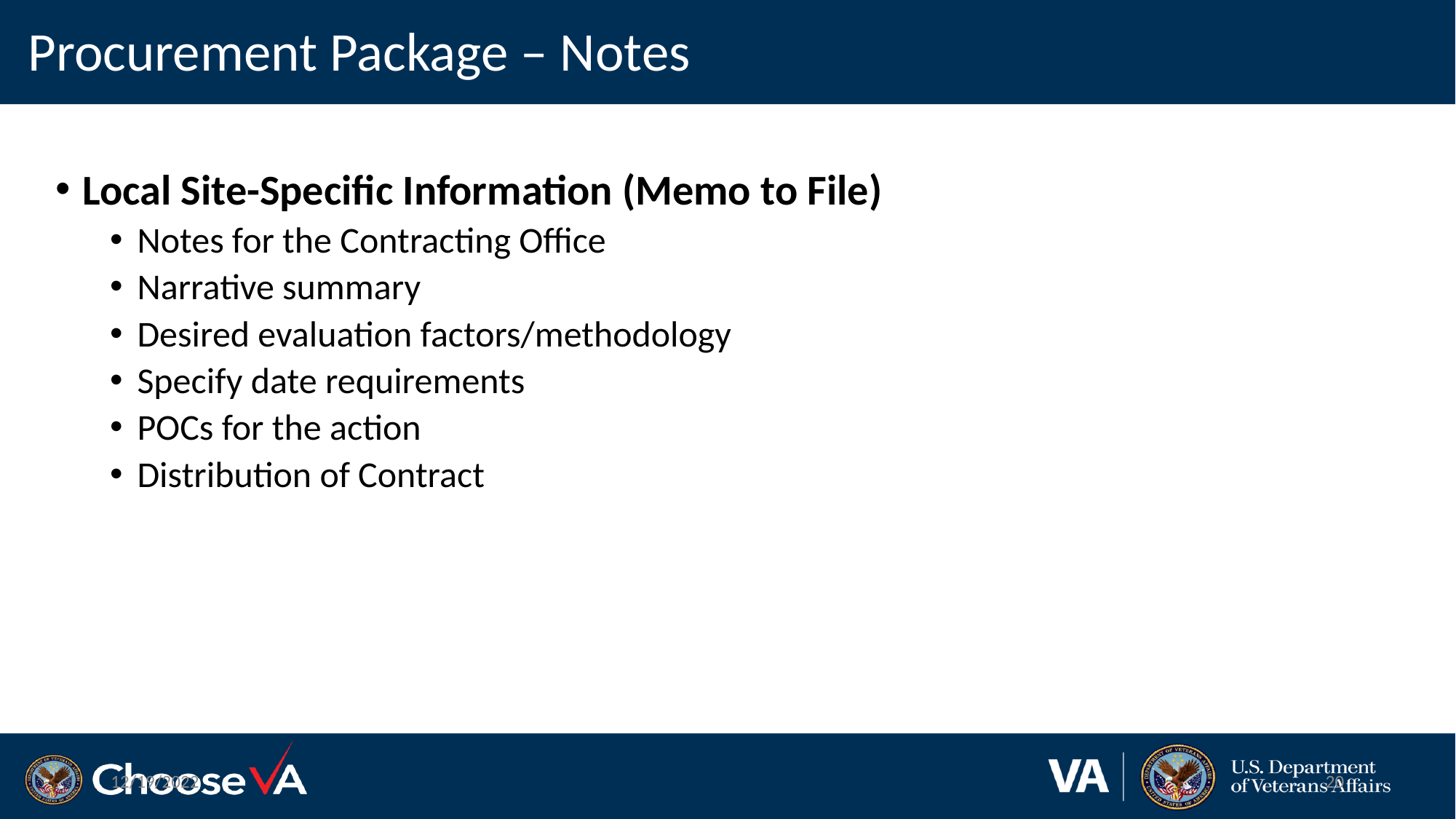

# Procurement Package – Notes
Local Site-Specific Information (Memo to File)
Notes for the Contracting Office
Narrative summary
Desired evaluation factors/methodology
Specify date requirements
POCs for the action
Distribution of Contract

12/19/2022
20